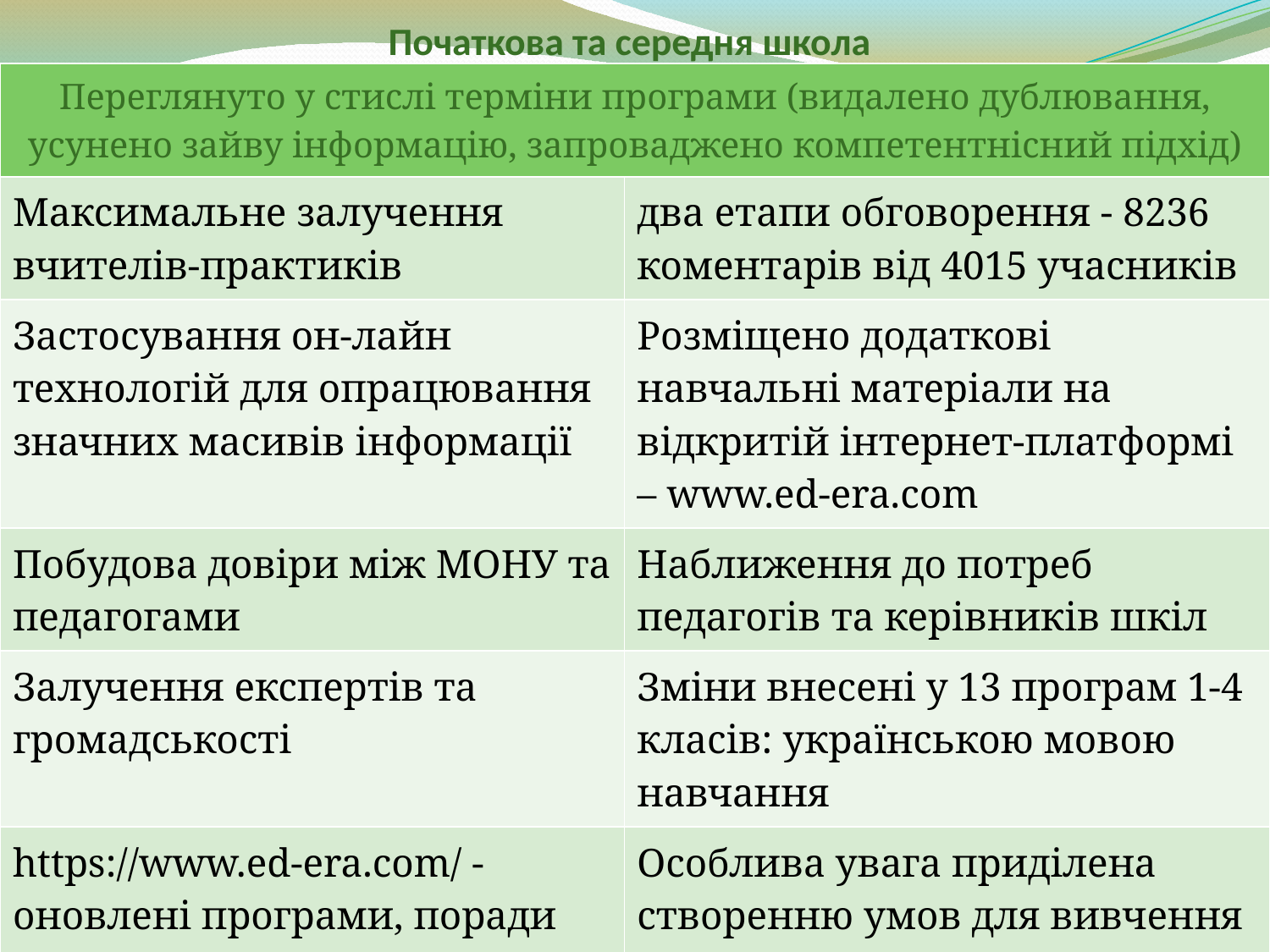

# Початкова та середня школа
| Переглянуто у стислі терміни програми (видалено дублювання, усунено зайву інформацію, запроваджено компетентнісний підхід) |  |
| --- | --- |
| Максимальне залучення вчителів-практиків | два етапи обговорення - 8236 коментарів від 4015 учасників |
| Застосування он-лайн технологій для опрацювання значних масивів інформації | Розміщено додаткові навчальні матеріали на відкритій інтернет-платформі – www.ed-era.com |
| Побудова довіри між МОНУ та педагогами | Наближення до потреб педагогів та керівників шкіл |
| Залучення експертів та громадськості | Зміни внесені у 13 програм 1-4 класів: українською мовою навчання |
| https://www.ed-era.com/ - оновлені програми, поради експертів, вільний доступ до матеріалів, відеозвернення | Особлива увага приділена створенню умов для вивчення і засвоєння ядра знань з математики, української мови та іноземної мови |